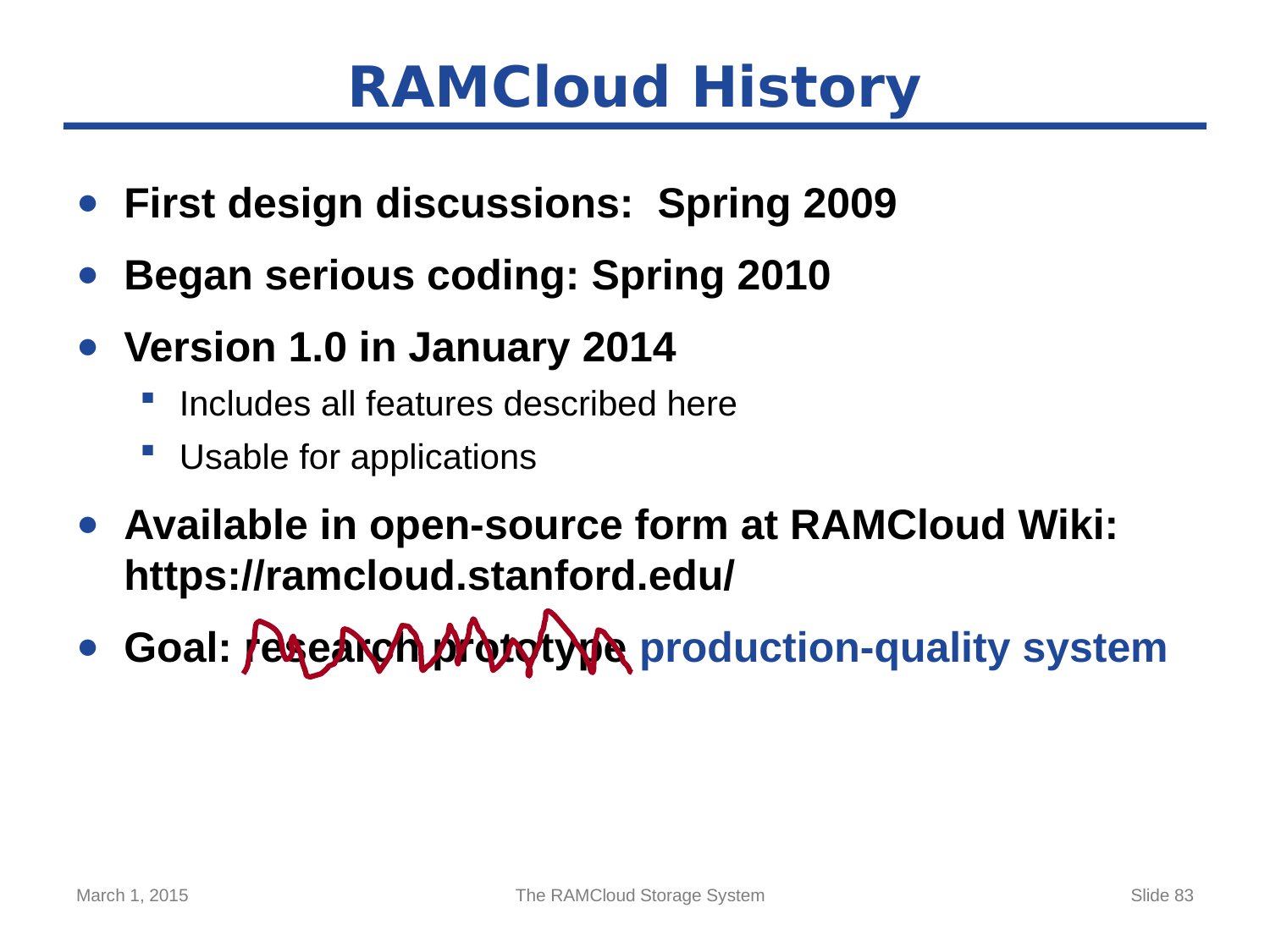

# RAMCloud History
First design discussions:  Spring 2009
Began serious coding: Spring 2010
Version 1.0 in January 2014
Includes all features described here
Usable for applications
Available in open-source form at RAMCloud Wiki:
https://ramcloud.stanford.edu/
Goal: research prototype production-quality system

March 1, 2015
The RAMCloud Storage System
Slide 83